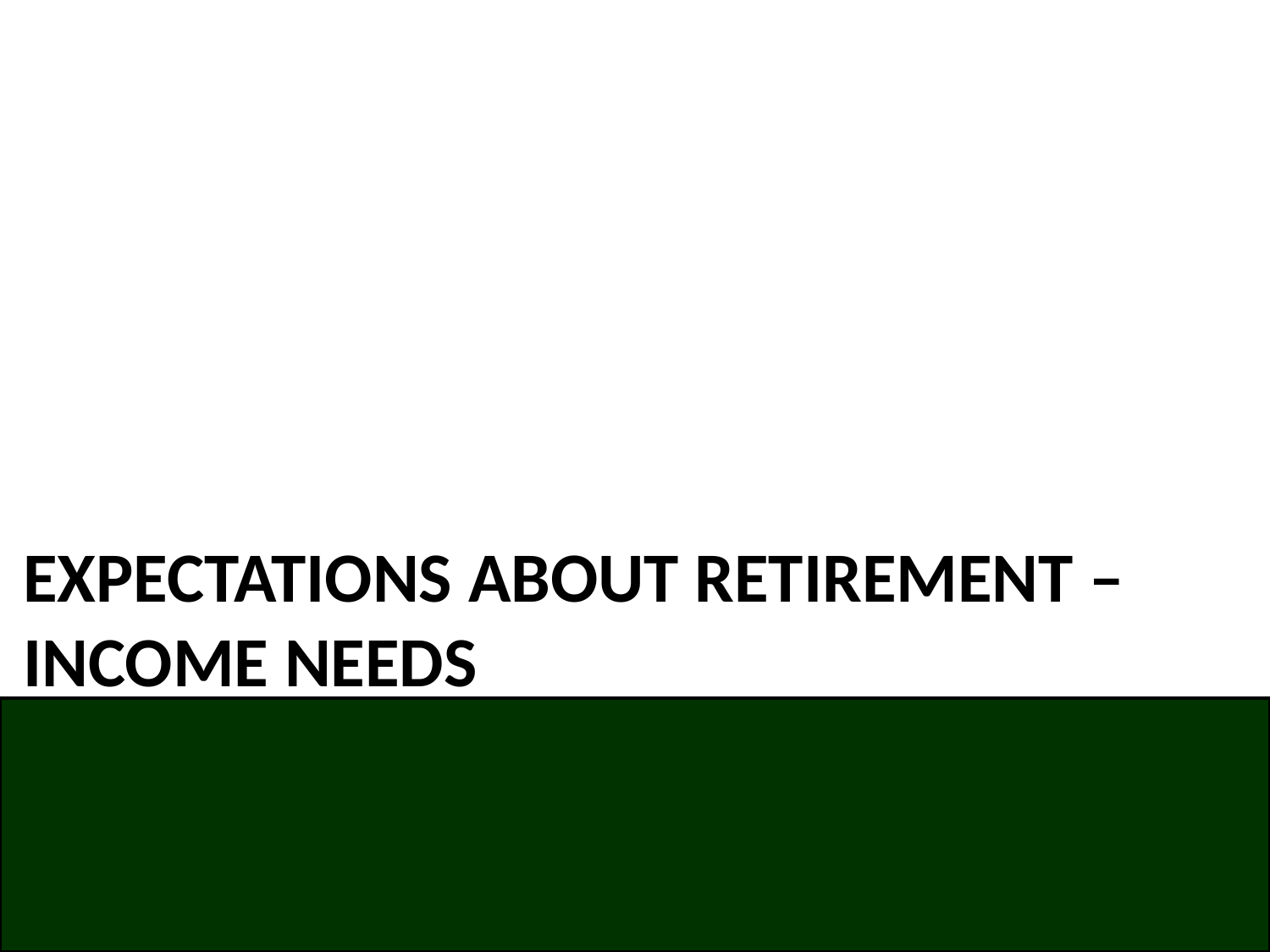

# Expectations about retirement – Income Needs